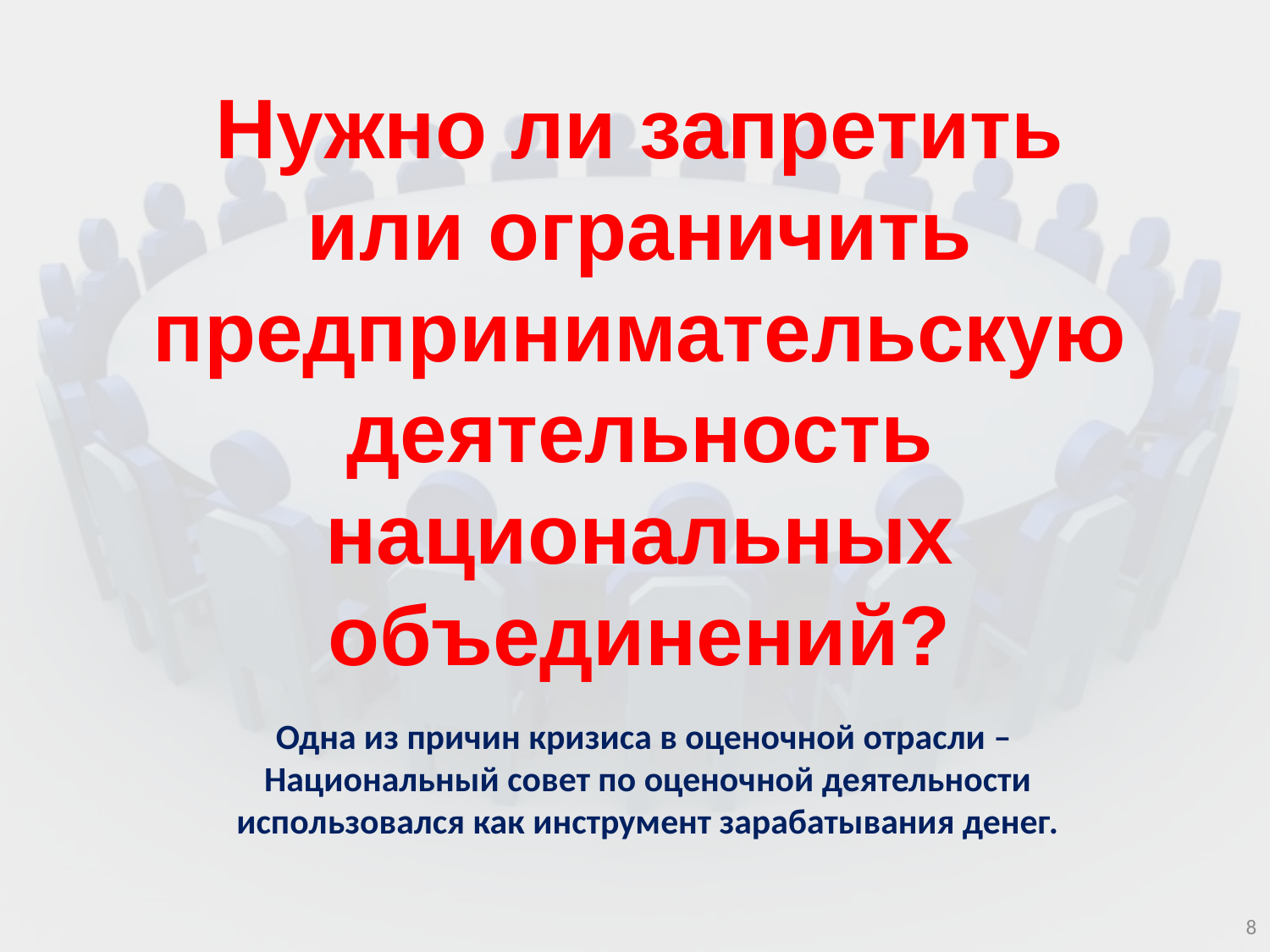

Нужно ли запретить
или ограничить
предпринимательскую деятельность национальных объединений?
Одна из причин кризиса в оценочной отрасли –  Национальный совет по оценочной деятельности использовался как инструмент зарабатывания денег.
8